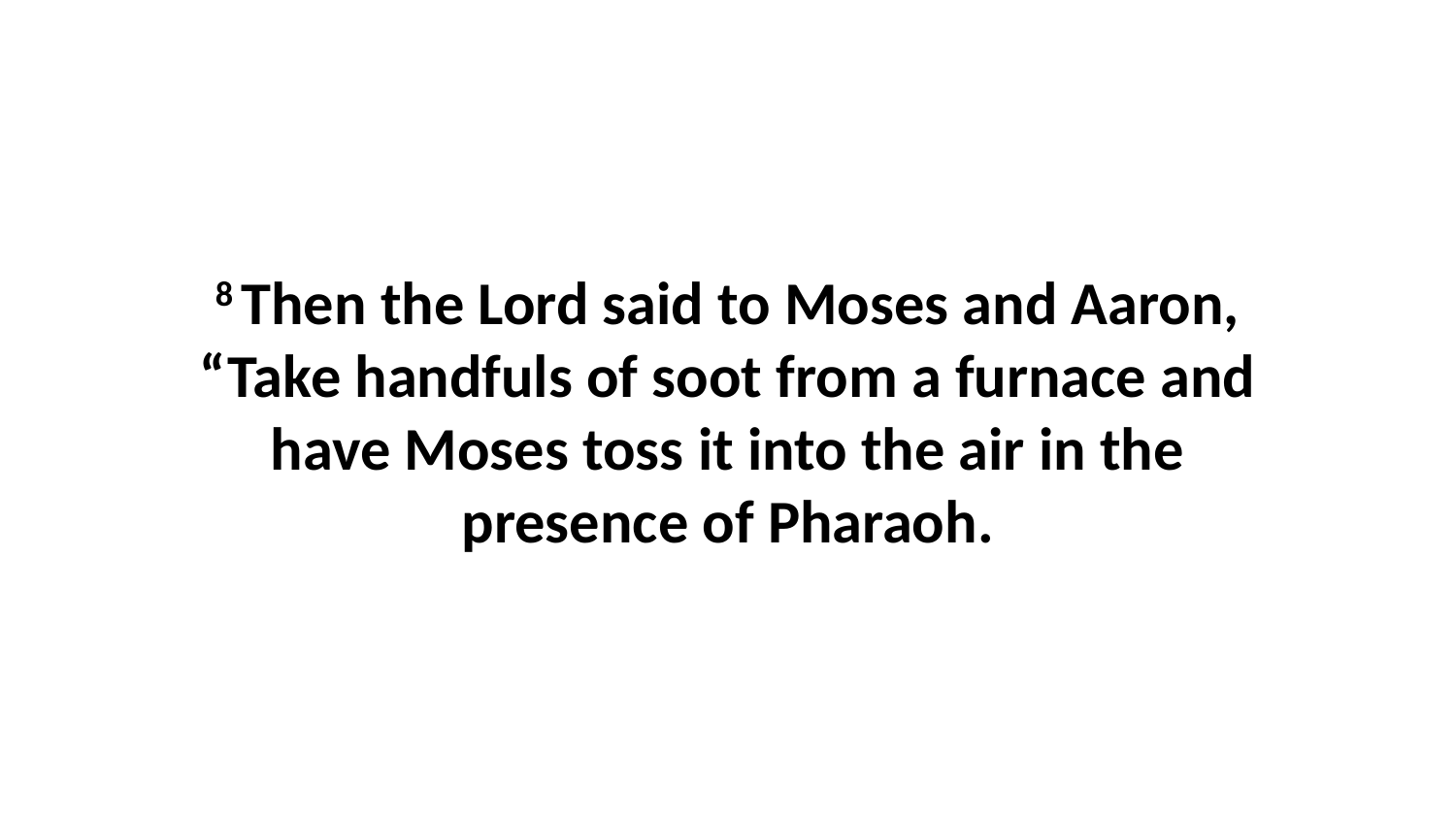

8 Then the Lord said to Moses and Aaron, “Take handfuls of soot from a furnace and have Moses toss it into the air in the presence of Pharaoh.